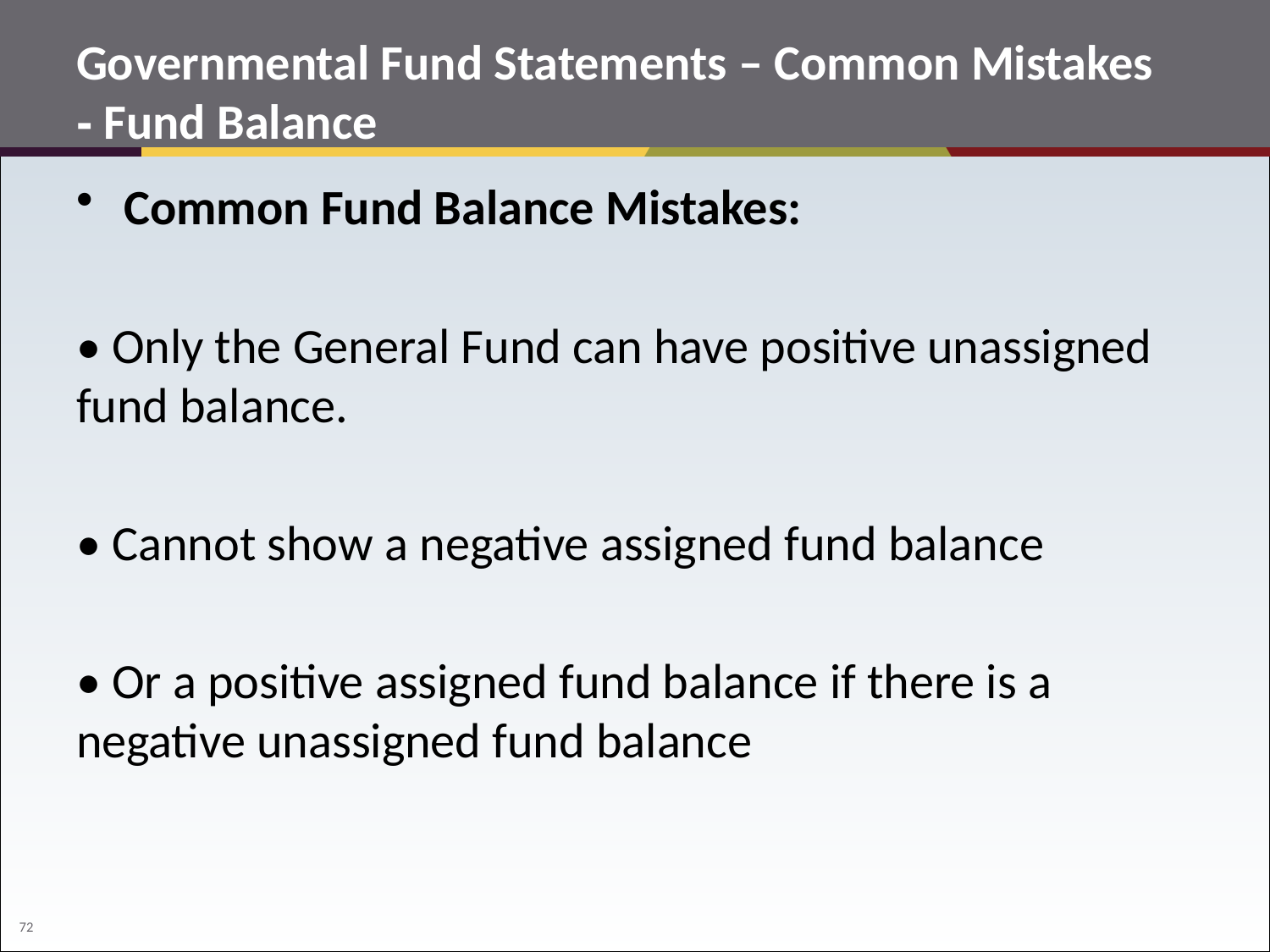

# Governmental Fund Statements – Common Mistakes ‐ Fund Balance
Common Fund Balance Mistakes:

• Only the General Fund can have positive unassigned fund balance.

• Cannot show a negative assigned fund balance

• Or a positive assigned fund balance if there is a negative unassigned fund balance